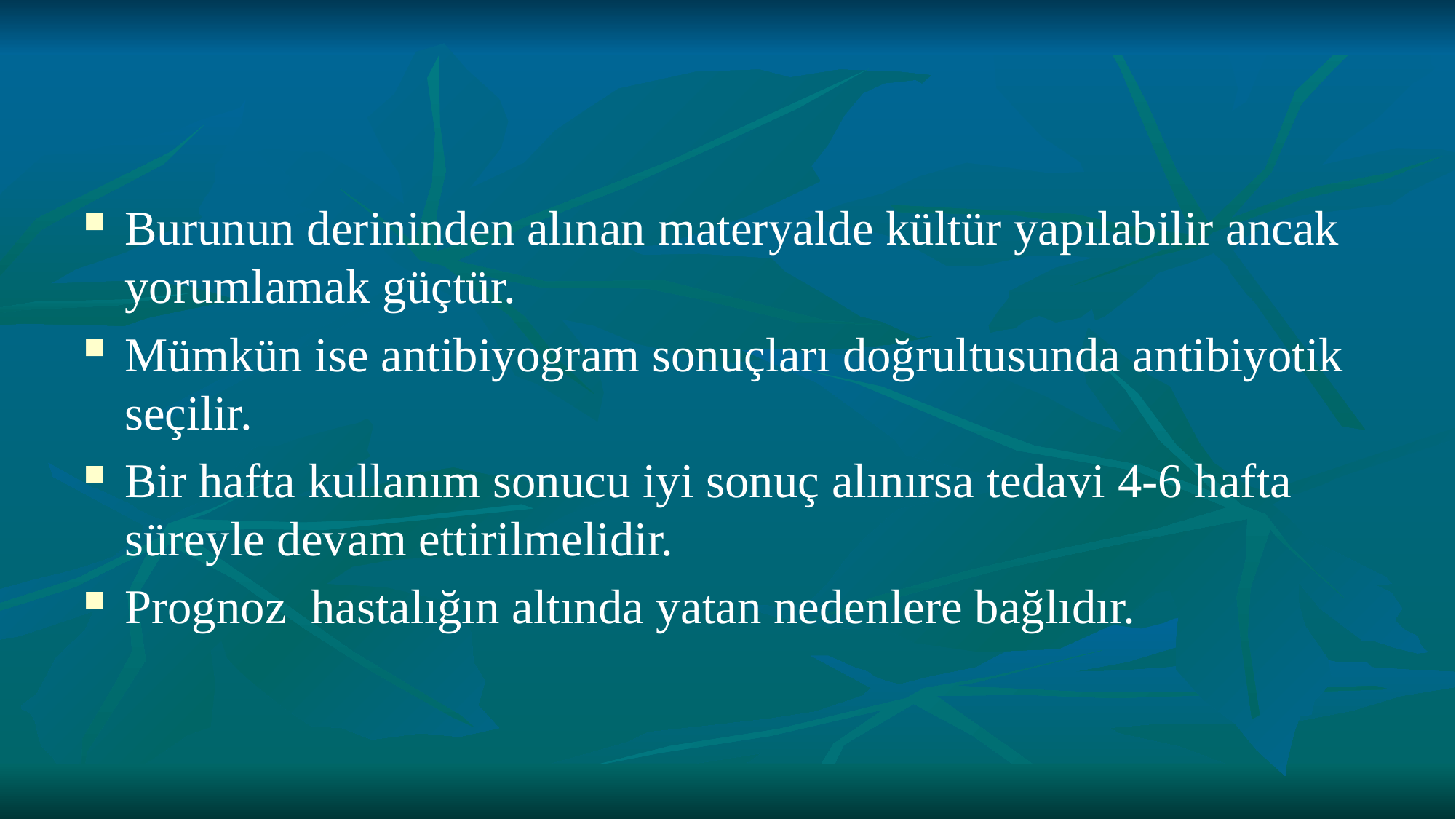

#
Burunun derininden alınan materyalde kültür yapılabilir ancak yorumlamak güçtür.
Mümkün ise antibiyogram sonuçları doğrultusunda antibiyotik seçilir.
Bir hafta kullanım sonucu iyi sonuç alınırsa tedavi 4-6 hafta süreyle devam ettirilmelidir.
Prognoz  hastalığın altında yatan nedenlere bağlıdır.